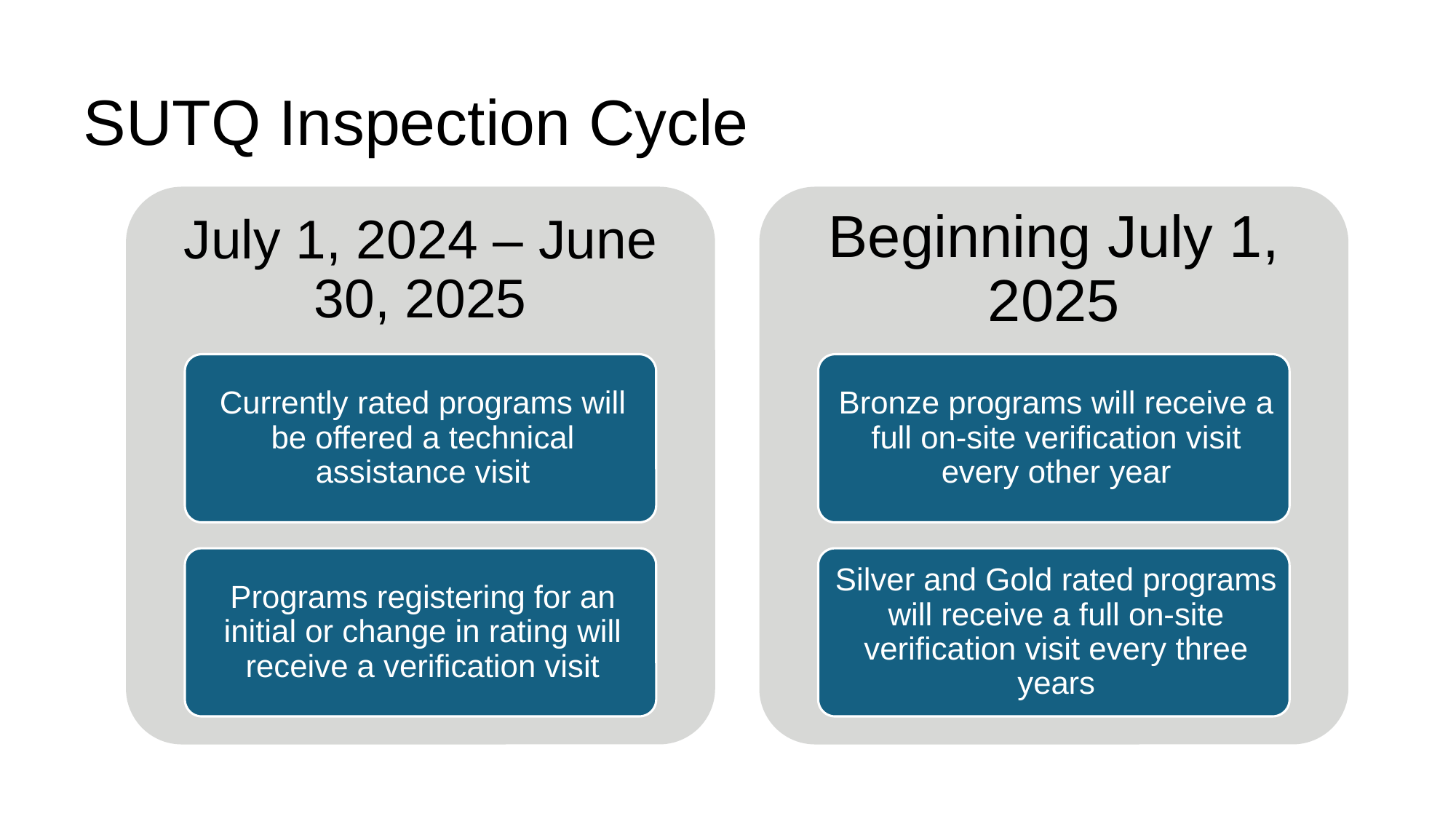

# SUTQ Inspection Cycle
July 1, 2024 – June 30, 2025
Currently rated programs will be offered a technical assistance visit
Programs registering for an initial or change in rating will receive a verification visit
Beginning July 1, 2025
Bronze programs will receive a full on-site verification visit every other year
Silver and Gold rated programs will receive a full on-site verification visit every three years